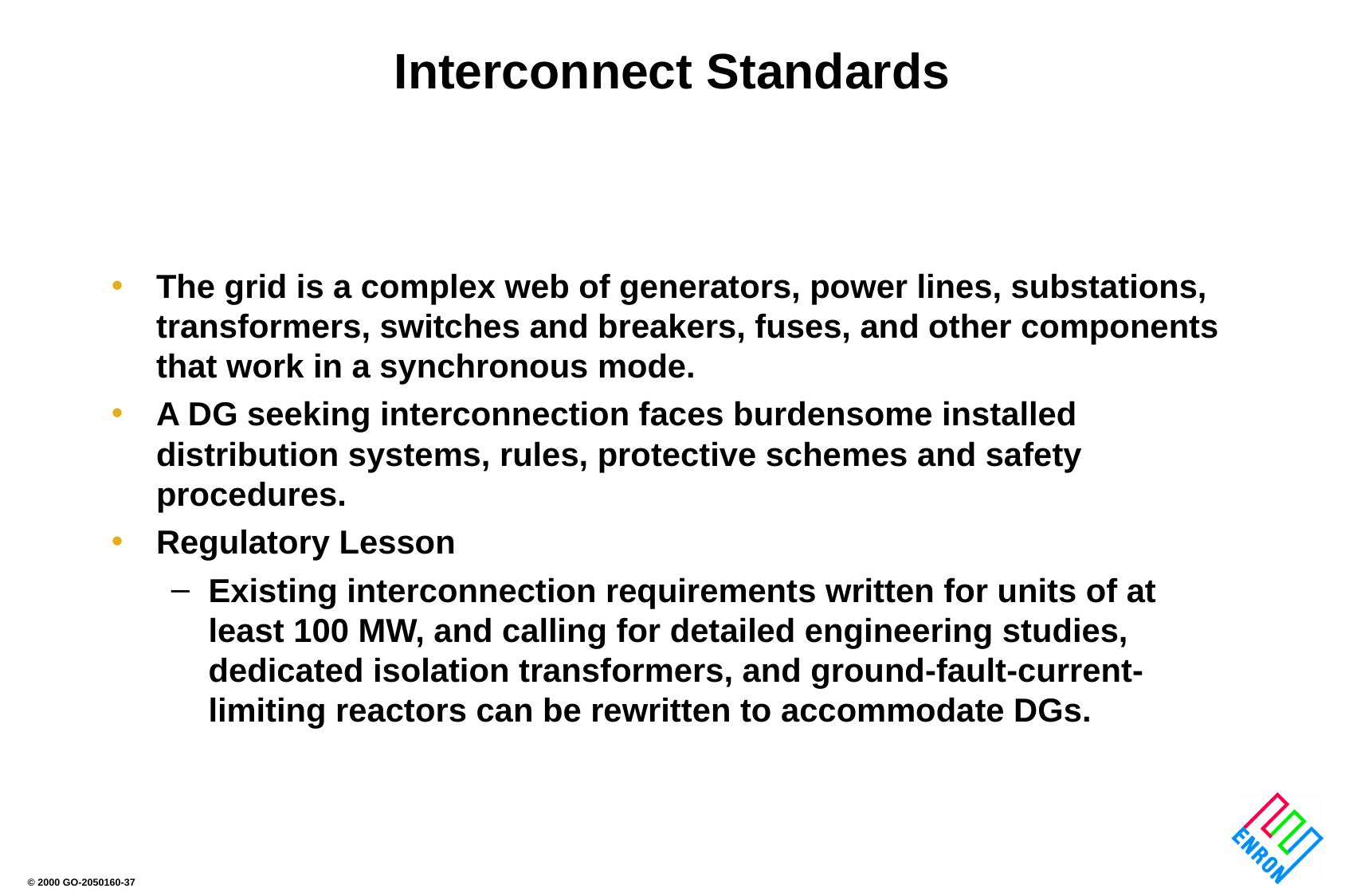

# Interconnect Standards
The grid is a complex web of generators, power lines, substations, transformers, switches and breakers, fuses, and other components that work in a synchronous mode.
A DG seeking interconnection faces burdensome installed distribution systems, rules, protective schemes and safety procedures.
Regulatory Lesson
Existing interconnection requirements written for units of at least 100 MW, and calling for detailed engineering studies, dedicated isolation transformers, and ground-fault-current-limiting reactors can be rewritten to accommodate DGs.